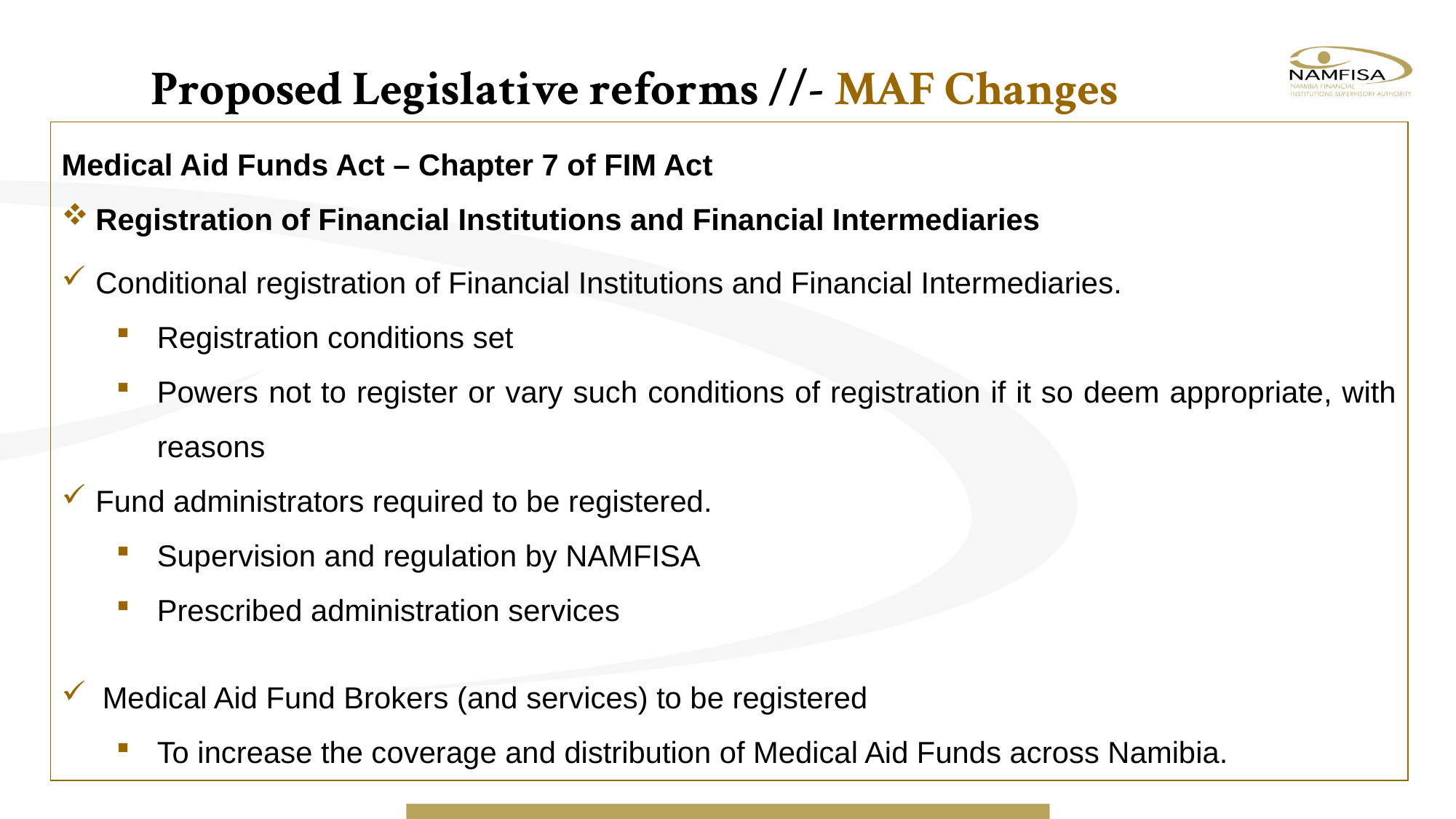

Proposed Legislative reforms //- MAF Changes
Medical Aid Funds Act – Chapter 7 of FIM Act
Registration of Financial Institutions and Financial Intermediaries
Conditional registration of Financial Institutions and Financial Intermediaries.
Registration conditions set
Powers not to register or vary such conditions of registration if it so deem appropriate, with reasons
Fund administrators required to be registered.
Supervision and regulation by NAMFISA
Prescribed administration services

Medical Aid Fund Brokers (and services) to be registered
To increase the coverage and distribution of Medical Aid Funds across Namibia.